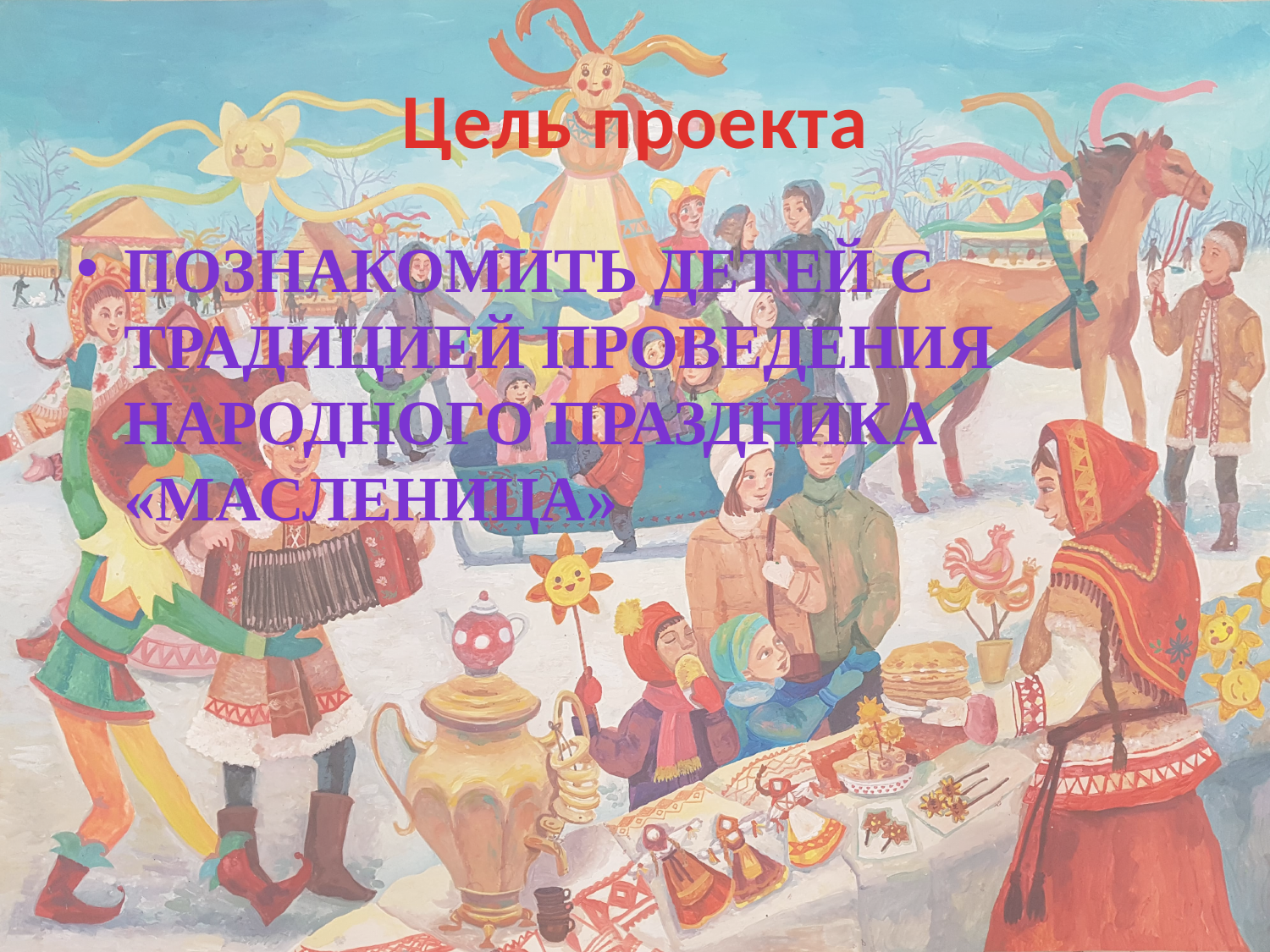

# Цель проекта
Познакомить детей с традицией проведения народного праздника «Масленица»